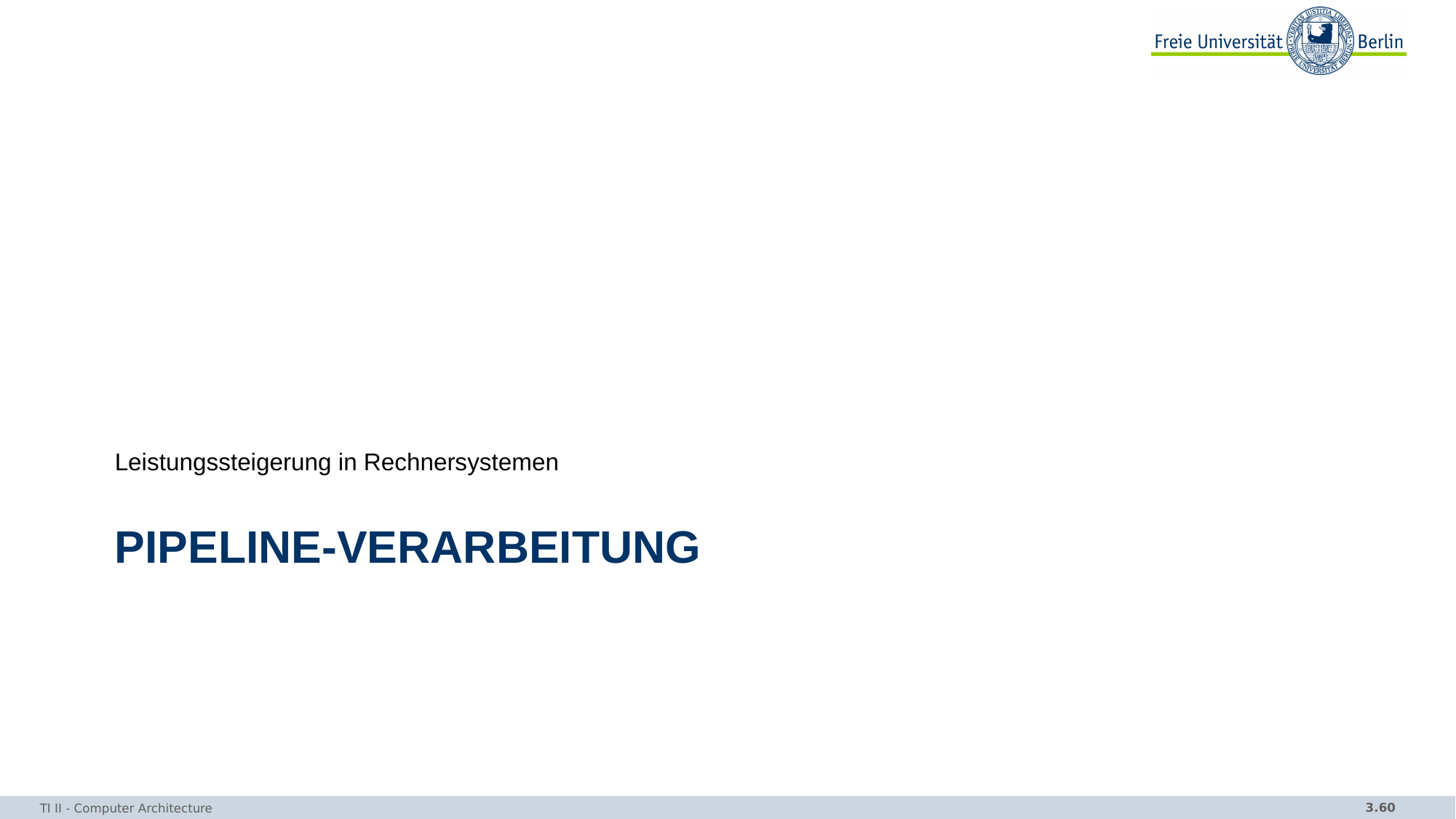

Leistungssteigerung in Rechnersystemen

# Pipeline-Verarbeitung
TI II - Computer Architecture